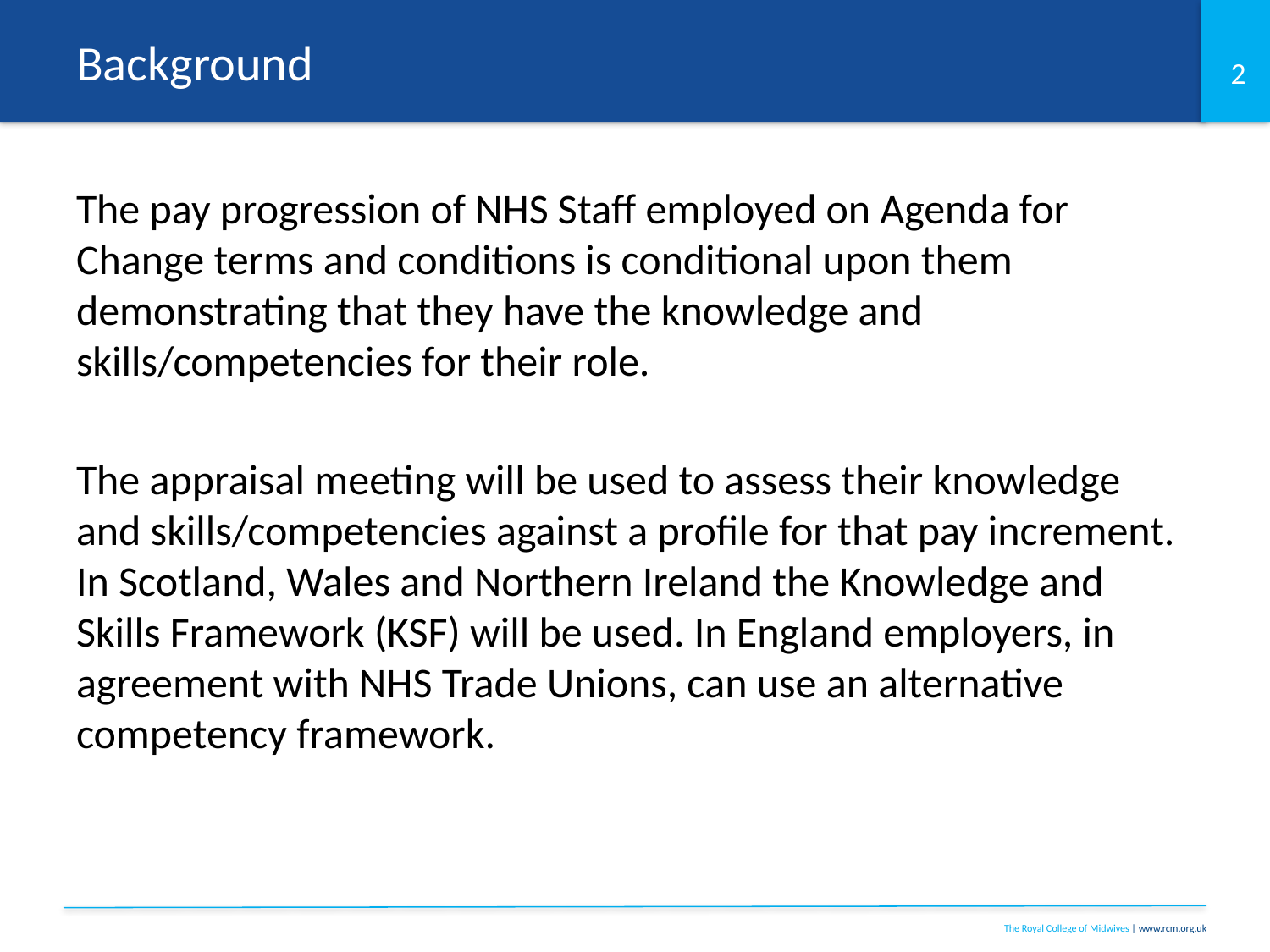

# Background
The pay progression of NHS Staff employed on Agenda for Change terms and conditions is conditional upon them demonstrating that they have the knowledge and skills/competencies for their role.

The appraisal meeting will be used to assess their knowledge and skills/competencies against a profile for that pay increment. In Scotland, Wales and Northern Ireland the Knowledge and Skills Framework (KSF) will be used. In England employers, in agreement with NHS Trade Unions, can use an alternative competency framework.